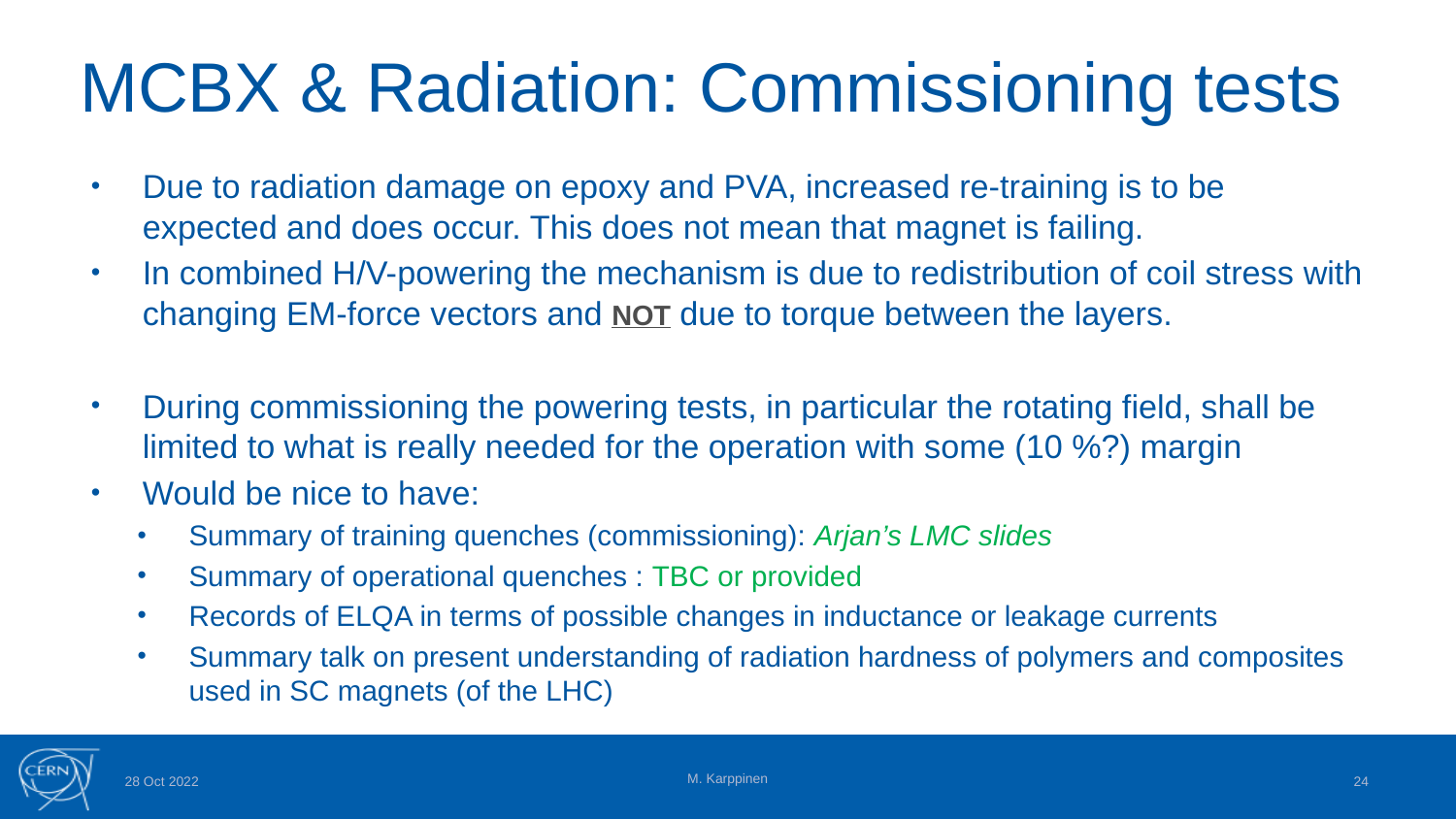

# MCBX & Radiation: Commissioning tests
Due to radiation damage on epoxy and PVA, increased re-training is to be expected and does occur. This does not mean that magnet is failing.
In combined H/V-powering the mechanism is due to redistribution of coil stress with changing EM-force vectors and NOT due to torque between the layers.

During commissioning the powering tests, in particular the rotating field, shall be limited to what is really needed for the operation with some (10 %?) margin
Would be nice to have:
Summary of training quenches (commissioning): Arjan’s LMC slides
Summary of operational quenches : TBC or provided
Records of ELQA in terms of possible changes in inductance or leakage currents
Summary talk on present understanding of radiation hardness of polymers and composites used in SC magnets (of the LHC)

M. Karppinen
28 Oct 2022
24